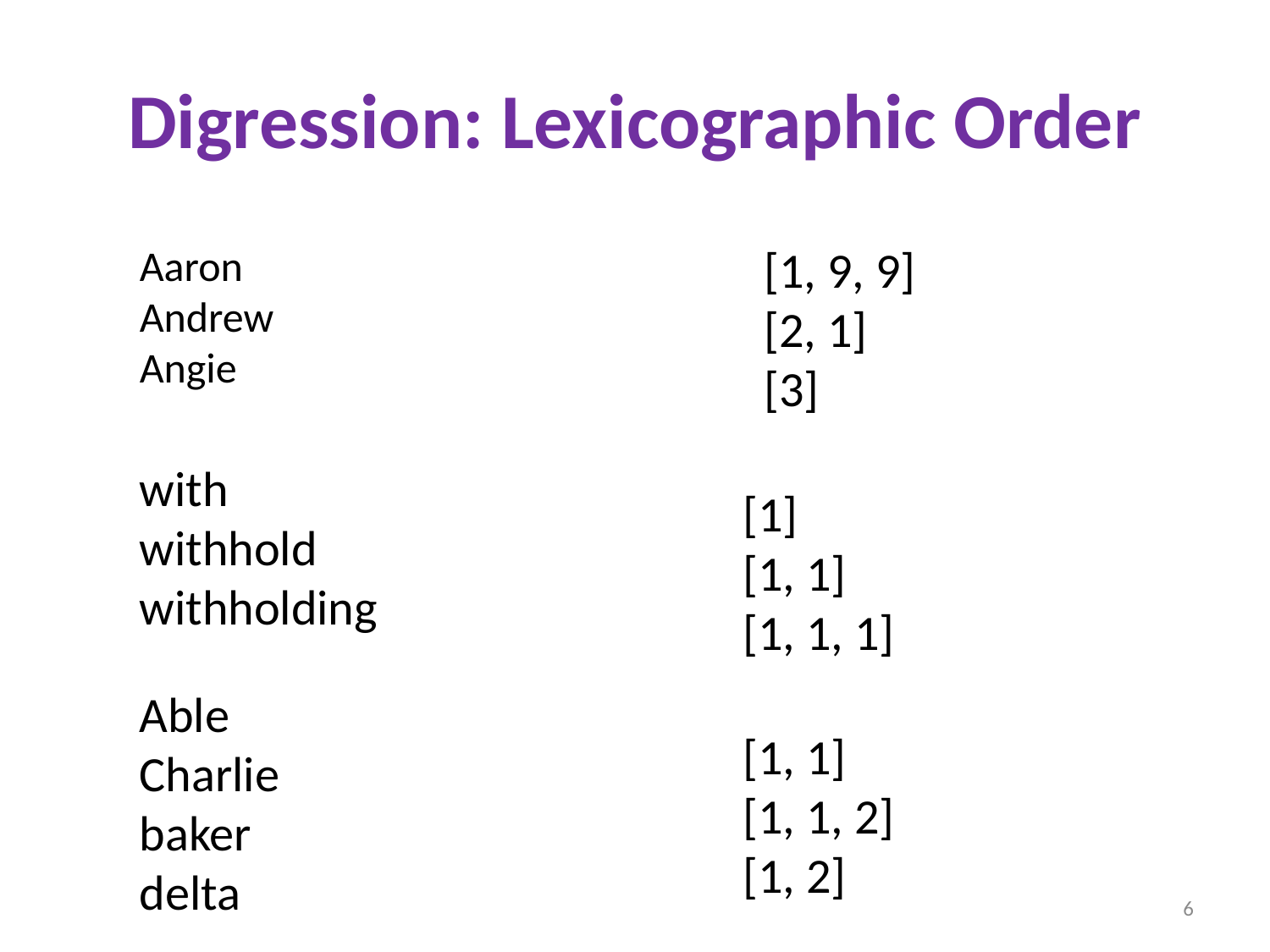

# Digression: Lexicographic Order
Aaron
Andrew
Angie
[1, 9, 9]
[2, 1]
[3]
with
withhold
withholding
[1]
[1, 1]
[1, 1, 1]
Able
Charlie
baker
delta
[1, 1]
[1, 1, 2]
[1, 2]
6